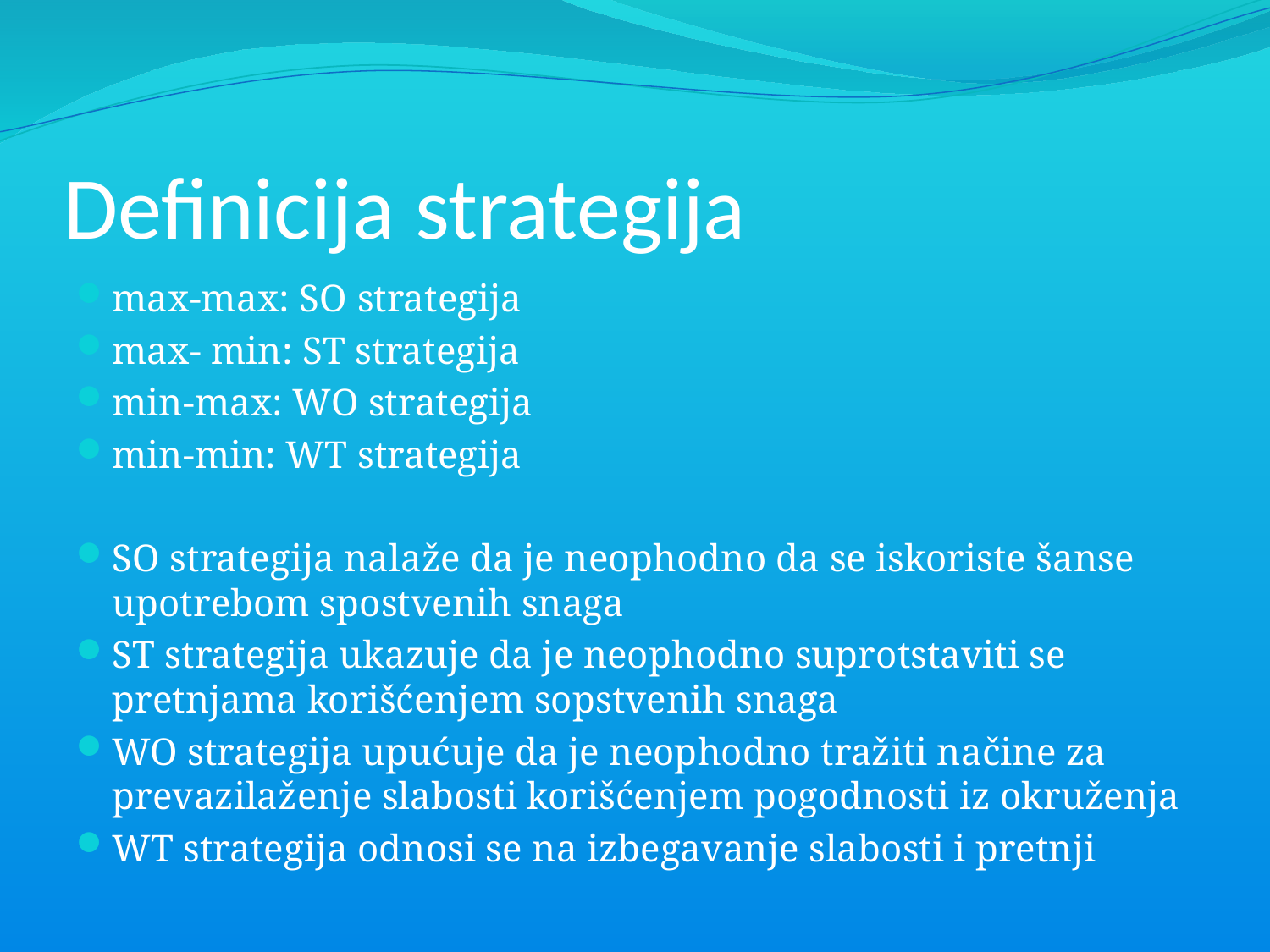

# Definicija strategija
max-max: SO strategija
max- min: ST strategija
min-max: WO strategija
min-min: WT strategija

SO strategija nalaže da je neophodno da se iskoriste šanse upotrebom spostvenih snaga
ST strategija ukazuje da je neophodno suprotstaviti se pretnjama korišćenjem sopstvenih snaga
WO strategija upućuje da je neophodno tražiti načine za prevazilaženje slabosti korišćenjem pogodnosti iz okruženja
WT strategija odnosi se na izbegavanje slabosti i pretnji